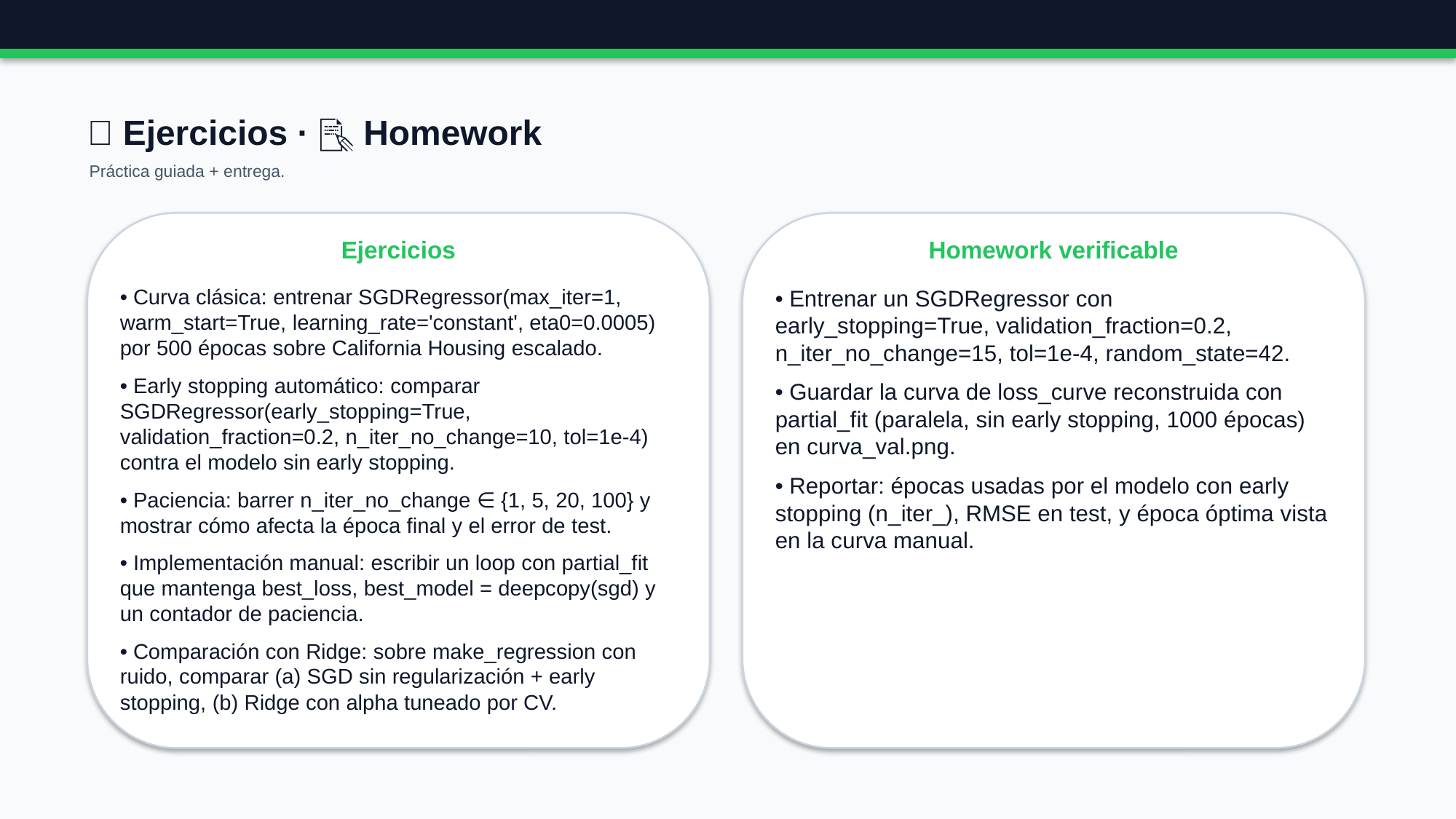

🧪 Ejercicios · 📝 Homework
Práctica guiada + entrega.

Ejercicios
Homework verificable
• Curva clásica: entrenar SGDRegressor(max_iter=1, warm_start=True, learning_rate='constant', eta0=0.0005) por 500 épocas sobre California Housing escalado.
• Early stopping automático: comparar SGDRegressor(early_stopping=True, validation_fraction=0.2, n_iter_no_change=10, tol=1e-4) contra el modelo sin early stopping.
• Paciencia: barrer n_iter_no_change ∈ {1, 5, 20, 100} y mostrar cómo afecta la época final y el error de test.
• Implementación manual: escribir un loop con partial_fit que mantenga best_loss, best_model = deepcopy(sgd) y un contador de paciencia.
• Comparación con Ridge: sobre make_regression con ruido, comparar (a) SGD sin regularización + early stopping, (b) Ridge con alpha tuneado por CV.
• Entrenar un SGDRegressor con early_stopping=True, validation_fraction=0.2, n_iter_no_change=15, tol=1e-4, random_state=42.
• Guardar la curva de loss_curve reconstruida con partial_fit (paralela, sin early stopping, 1000 épocas) en curva_val.png.
• Reportar: épocas usadas por el modelo con early stopping (n_iter_), RMSE en test, y época óptima vista en la curva manual.